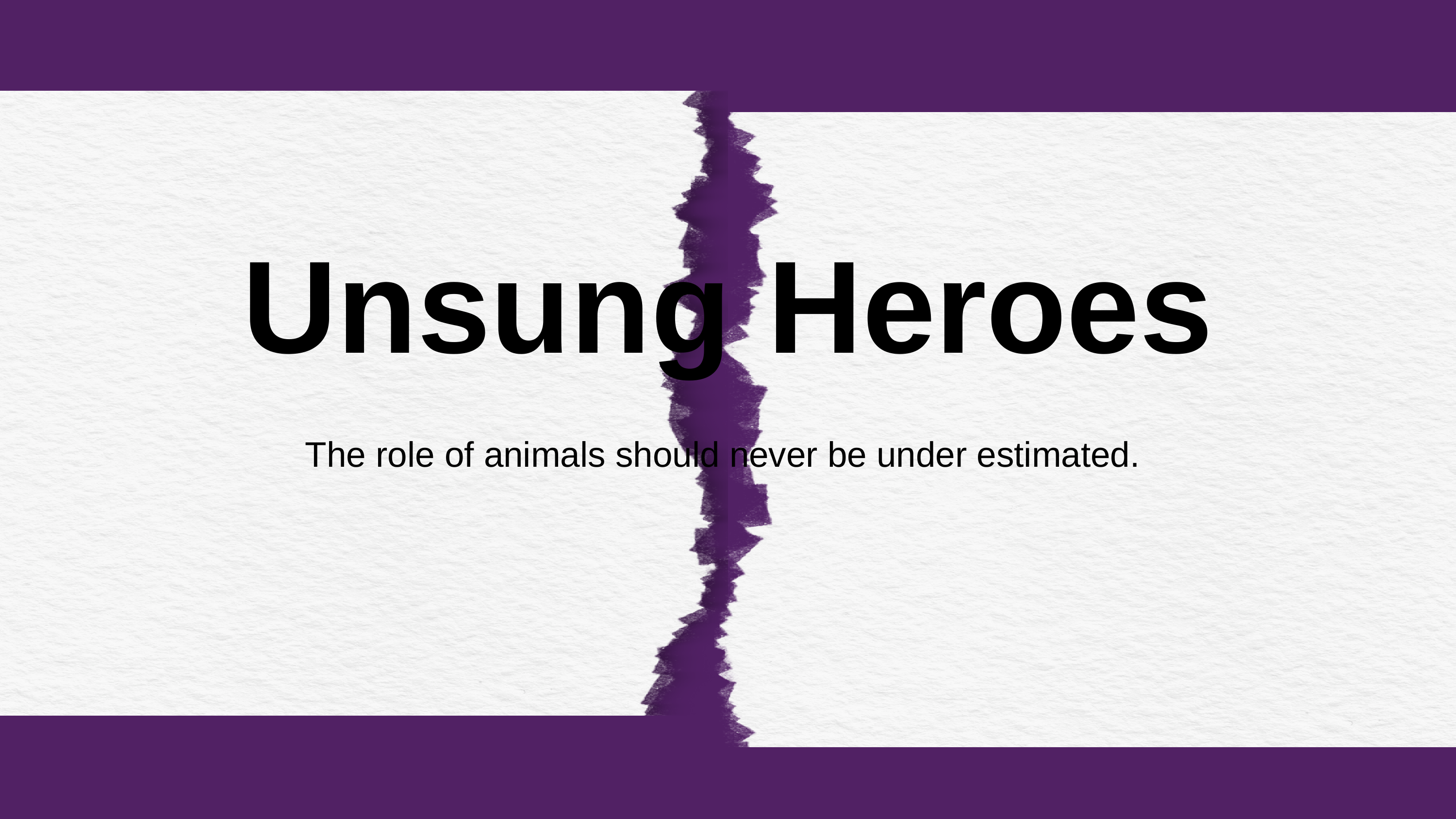

Unsung Heroes
The role of animals should never be under estimated.